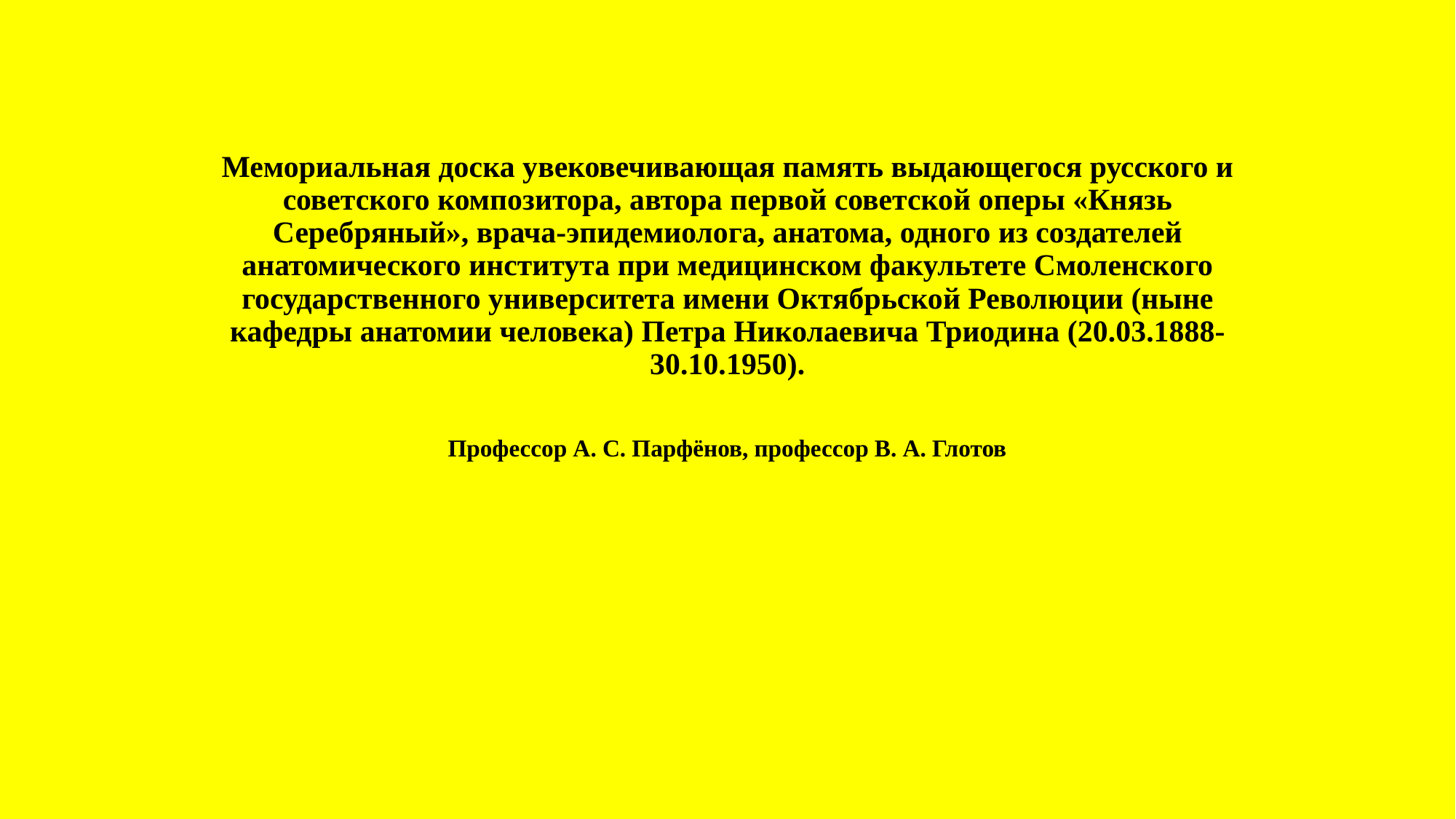

# Мемориальная доска увековечивающая память выдающегося русского и советского композитора, автора первой советской оперы «Князь Серебряный», врача-эпидемиолога, анатома, одного из создателей анатомического института при медицинском факультете Смоленского государственного университета имени Октябрьской Революции (ныне кафедры анатомии человека) Петра Николаевича Триодина (20.03.1888-30.10.1950).
Профессор А. С. Парфёнов, профессор В. А. Глотов